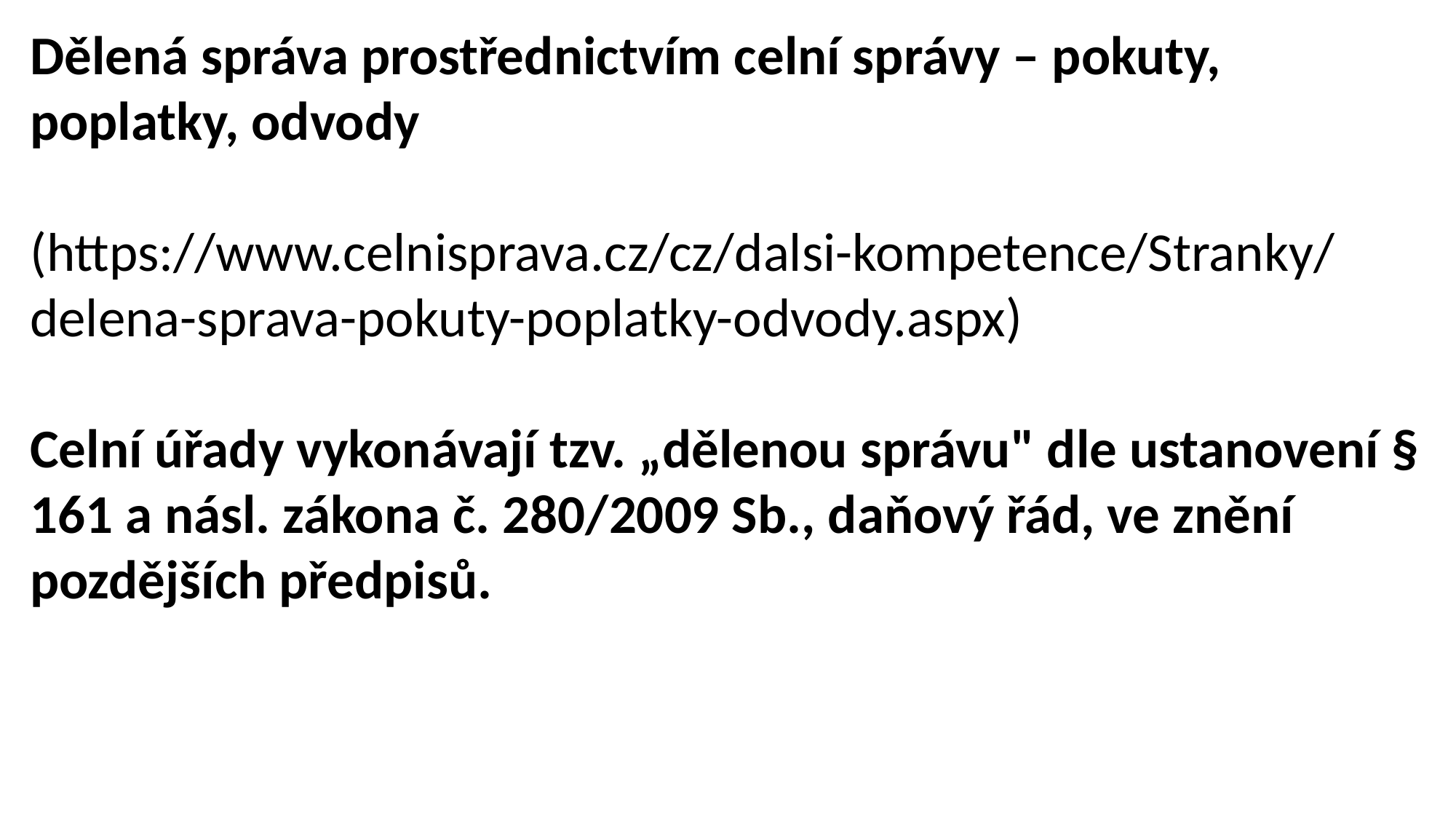

Dělená správa prostřednictvím celní správy – pokuty, poplatky, odvody

(https://www.celnisprava.cz/cz/dalsi-kompetence/Stranky/delena-sprava-pokuty-poplatky-odvody.aspx)

Celní úřady vykonávají tzv. „dělenou správu" dle ustanovení § 161 a násl. zákona č. 280/2009 Sb., daňový řád, ve znění pozdějších předpisů.